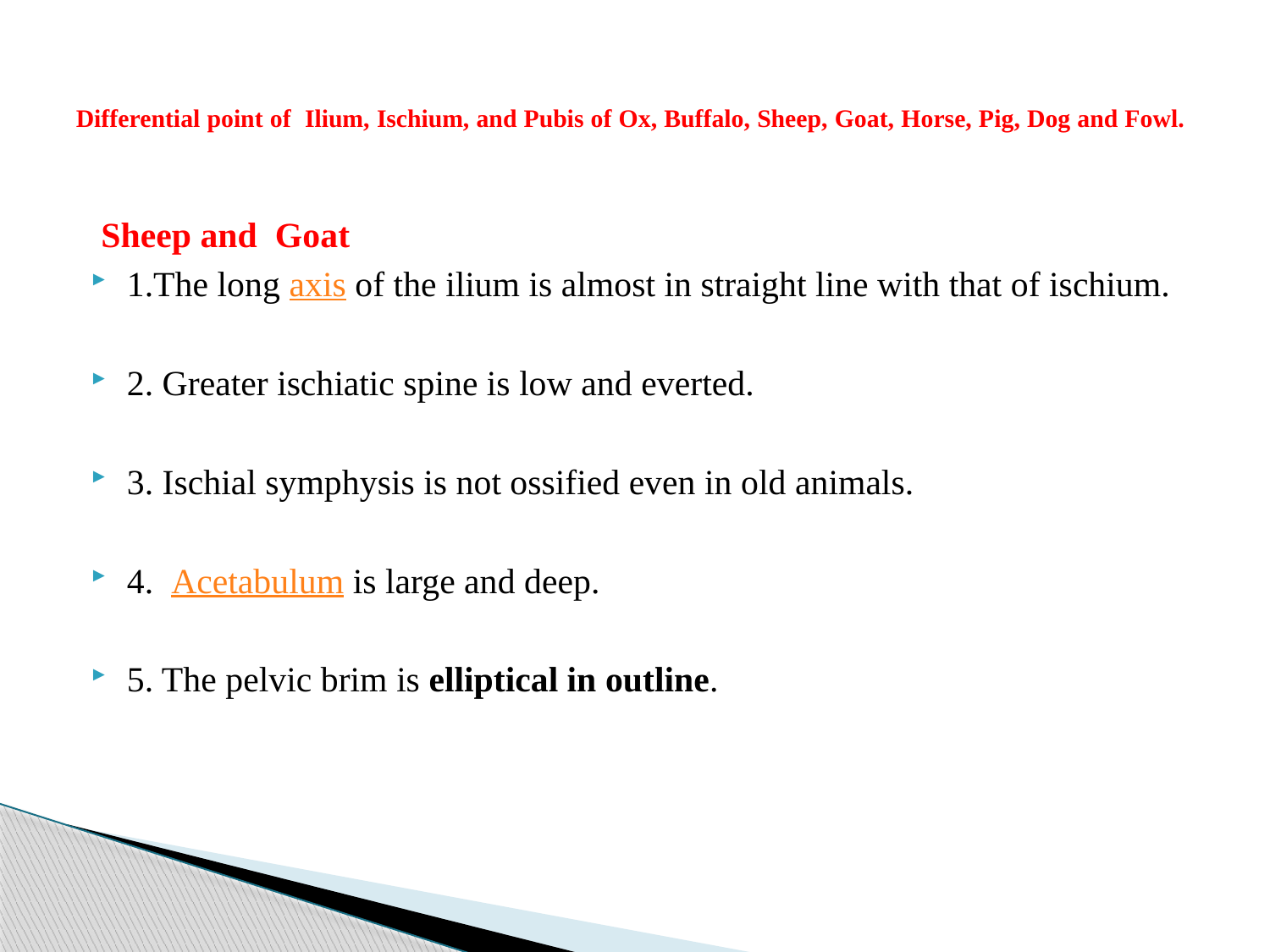

# Differential point of  Ilium, Ischium, and Pubis of Ox, Buffalo, Sheep, Goat, Horse, Pig, Dog and Fowl.
 Sheep and  Goat
1.The long axis of the ilium is almost in straight line with that of ischium.

2. Greater ischiatic spine is low and everted.

3. Ischial symphysis is not ossified even in old animals.

4.  Acetabulum is large and deep.

5. The pelvic brim is elliptical in outline.